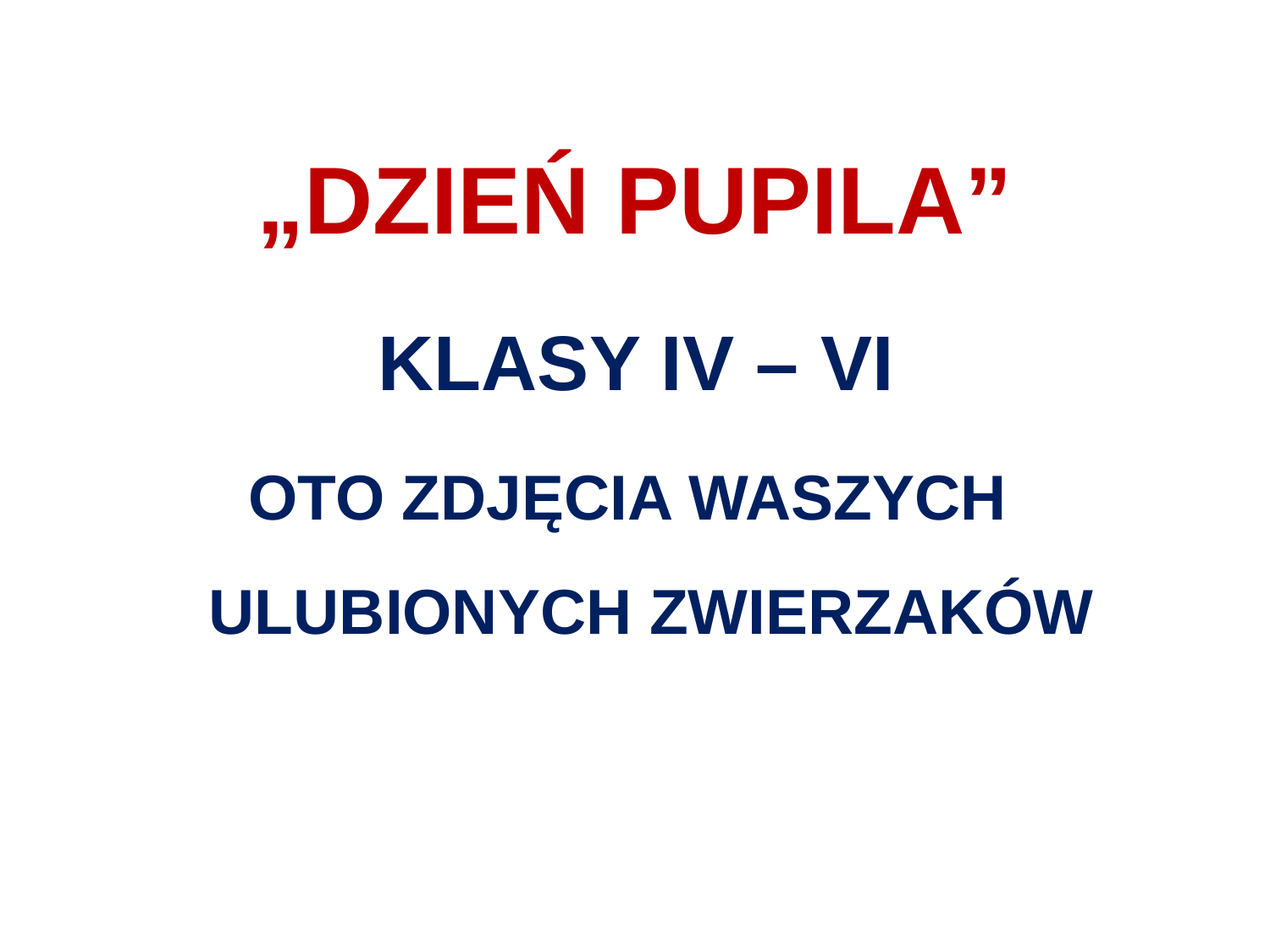

# „DZIEŃ PUPILA”
KLASY IV – VI
OTO ZDJĘCIA WASZYCH  ULUBIONYCH ZWIERZAKÓW